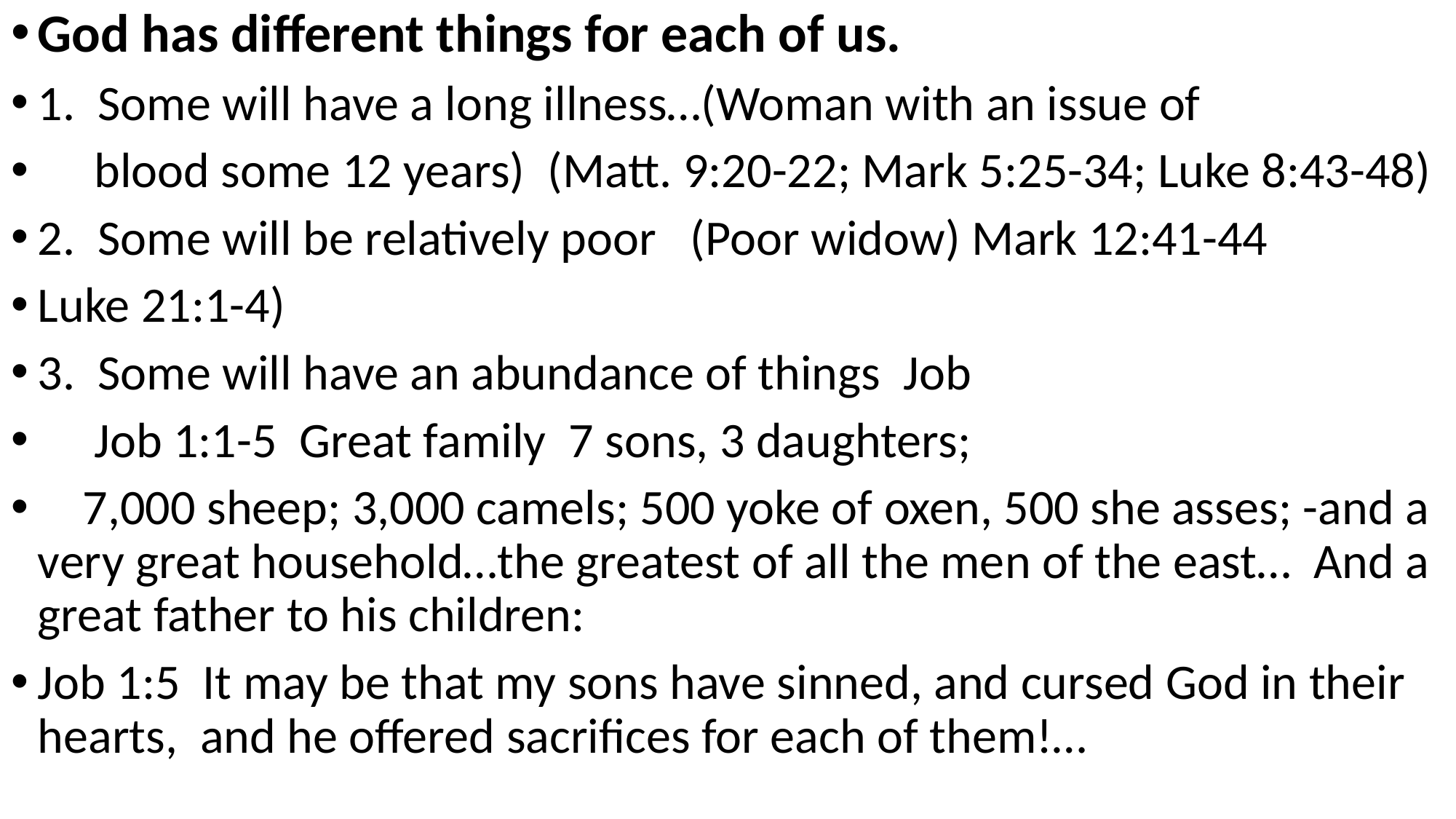

God has different things for each of us.
1.  Some will have a long illness…(Woman with an issue of
     blood some 12 years)  (Matt. 9:20-22; Mark 5:25-34; Luke 8:43-48)
2.  Some will be relatively poor   (Poor widow) Mark 12:41-44
Luke 21:1-4)
3.  Some will have an abundance of things  Job
     Job 1:1-5  Great family  7 sons, 3 daughters;
    7,000 sheep; 3,000 camels; 500 yoke of oxen, 500 she asses; -and a very great household…the greatest of all the men of the east…  And a great father to his children:
Job 1:5  It may be that my sons have sinned, and cursed God in their hearts,  and he offered sacrifices for each of them!…